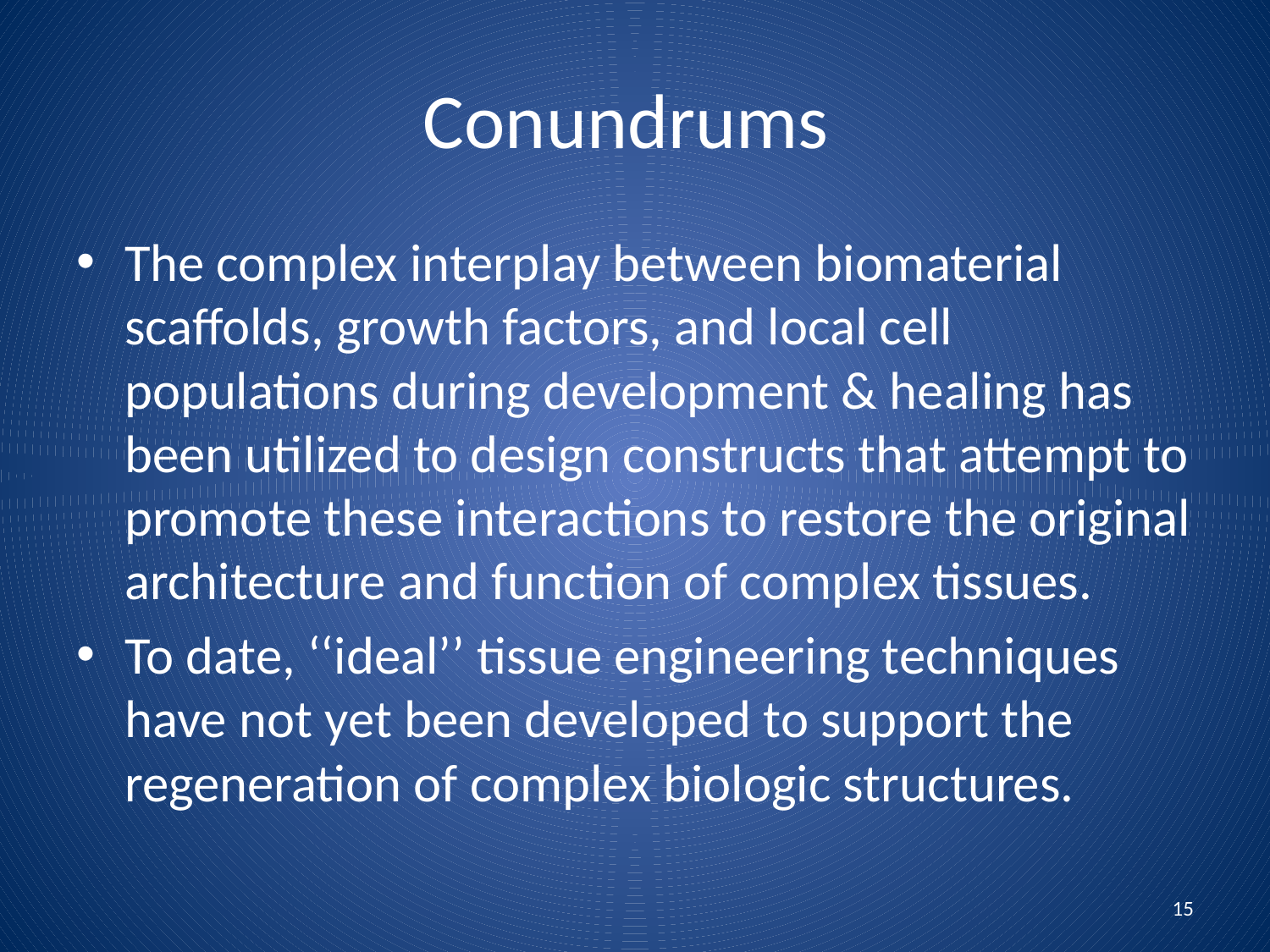

# Conundrums
The complex interplay between biomaterial scaffolds, growth factors, and local cell populations during development & healing has been utilized to design constructs that attempt to promote these interactions to restore the original architecture and function of complex tissues.
To date, ‘‘ideal’’ tissue engineering techniques have not yet been developed to support the regeneration of complex biologic structures.
15